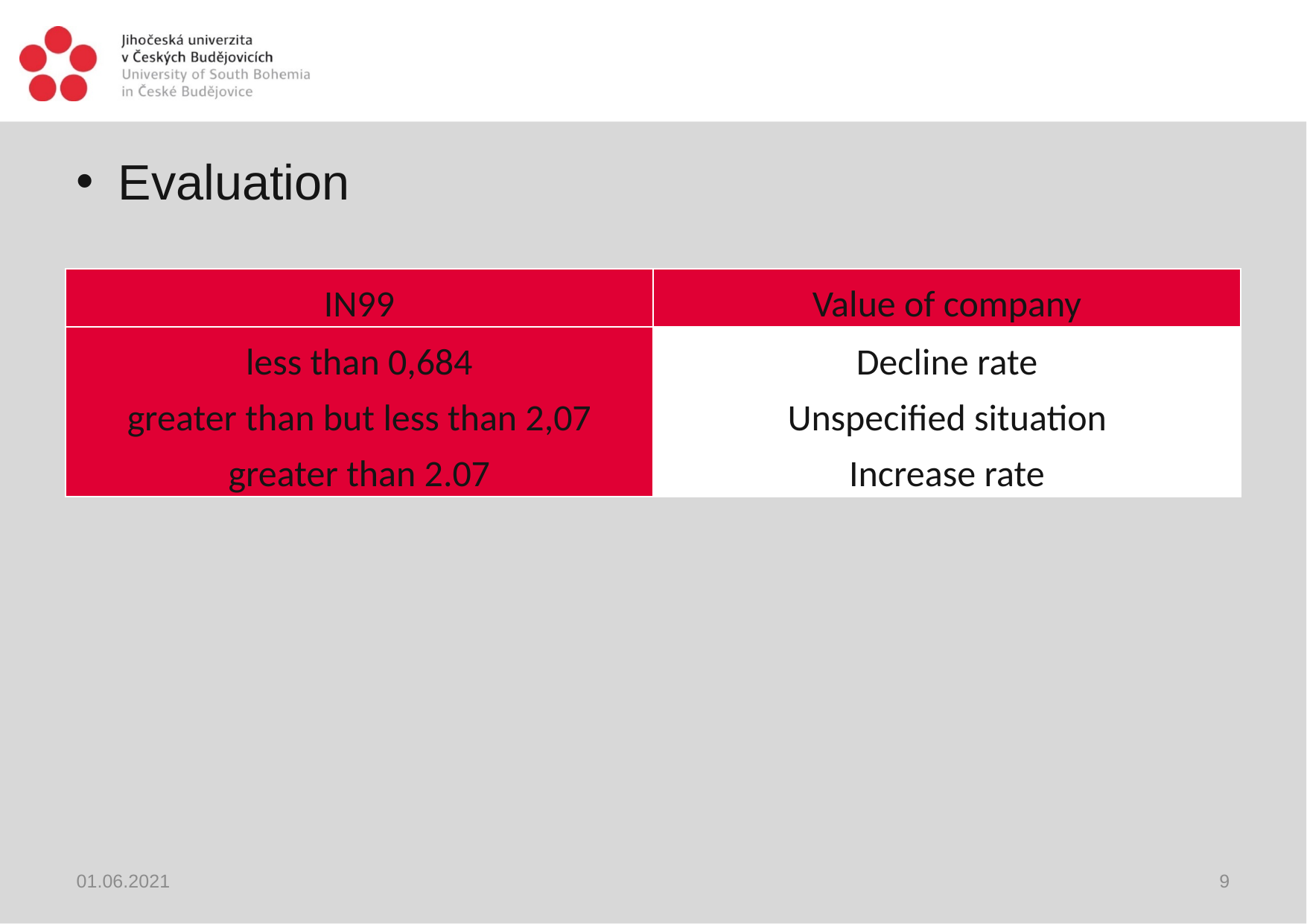

#
Evaluation

| IN99 | Value of company |
| --- | --- |
| less than 0,684 greater than but less than 2,07 greater than 2.07 | Decline rate Unspecified situation Increase rate |
01.06.2021
9